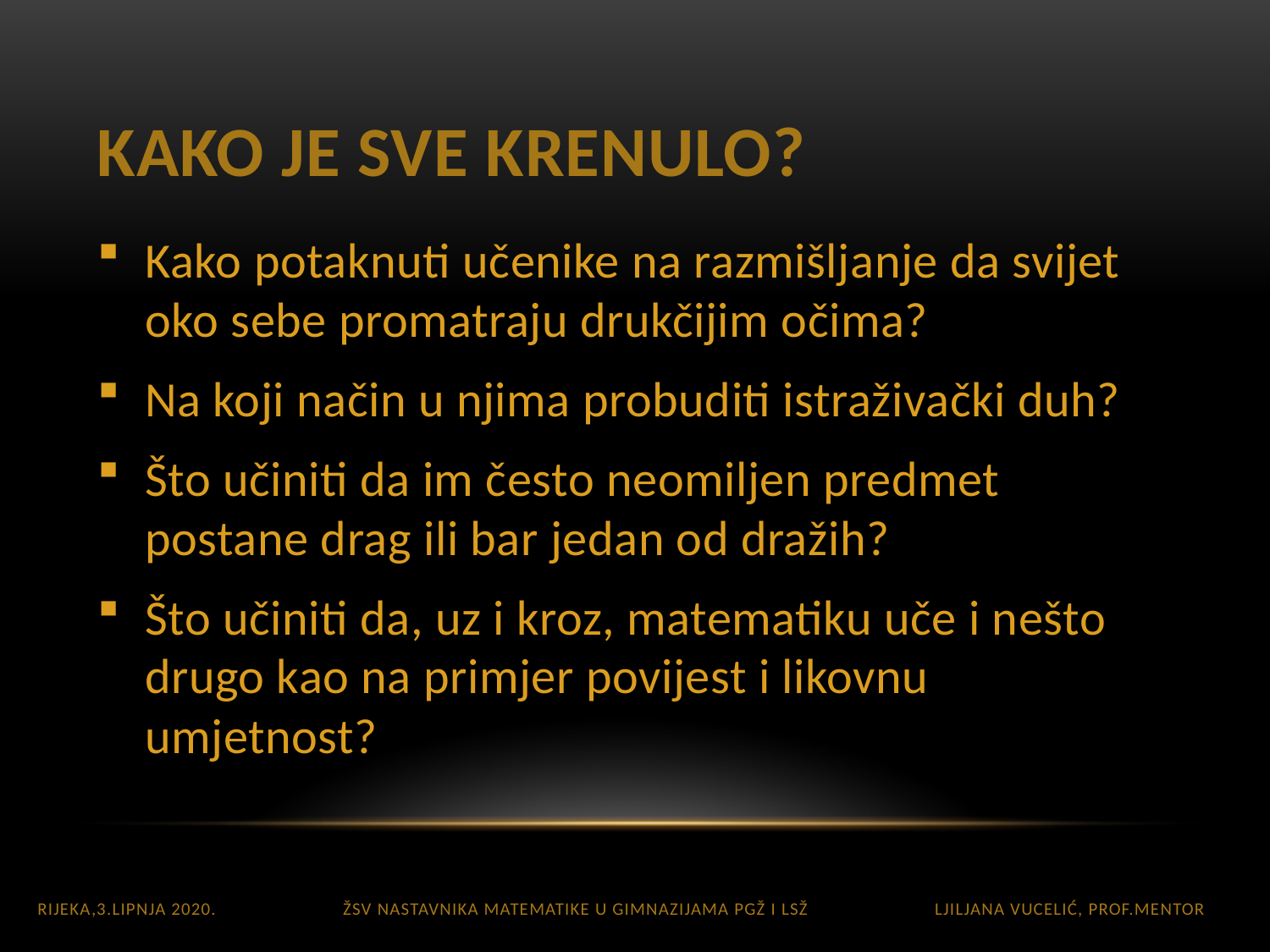

# Kako je sve krenulo?
Kako potaknuti učenike na razmišljanje da svijet oko sebe promatraju drukčijim očima?
Na koji način u njima probuditi istraživački duh?
Što učiniti da im često neomiljen predmet postane drag ili bar jedan od dražih?
Što učiniti da, uz i kroz, matematiku uče i nešto drugo kao na primjer povijest i likovnu umjetnost?

Rijeka,3.lipnja 2020.                         ŽSV nastavnika matematike u gimnazijama PGŽ i LSŽ                         Ljiljana Vucelić, prof.mentor